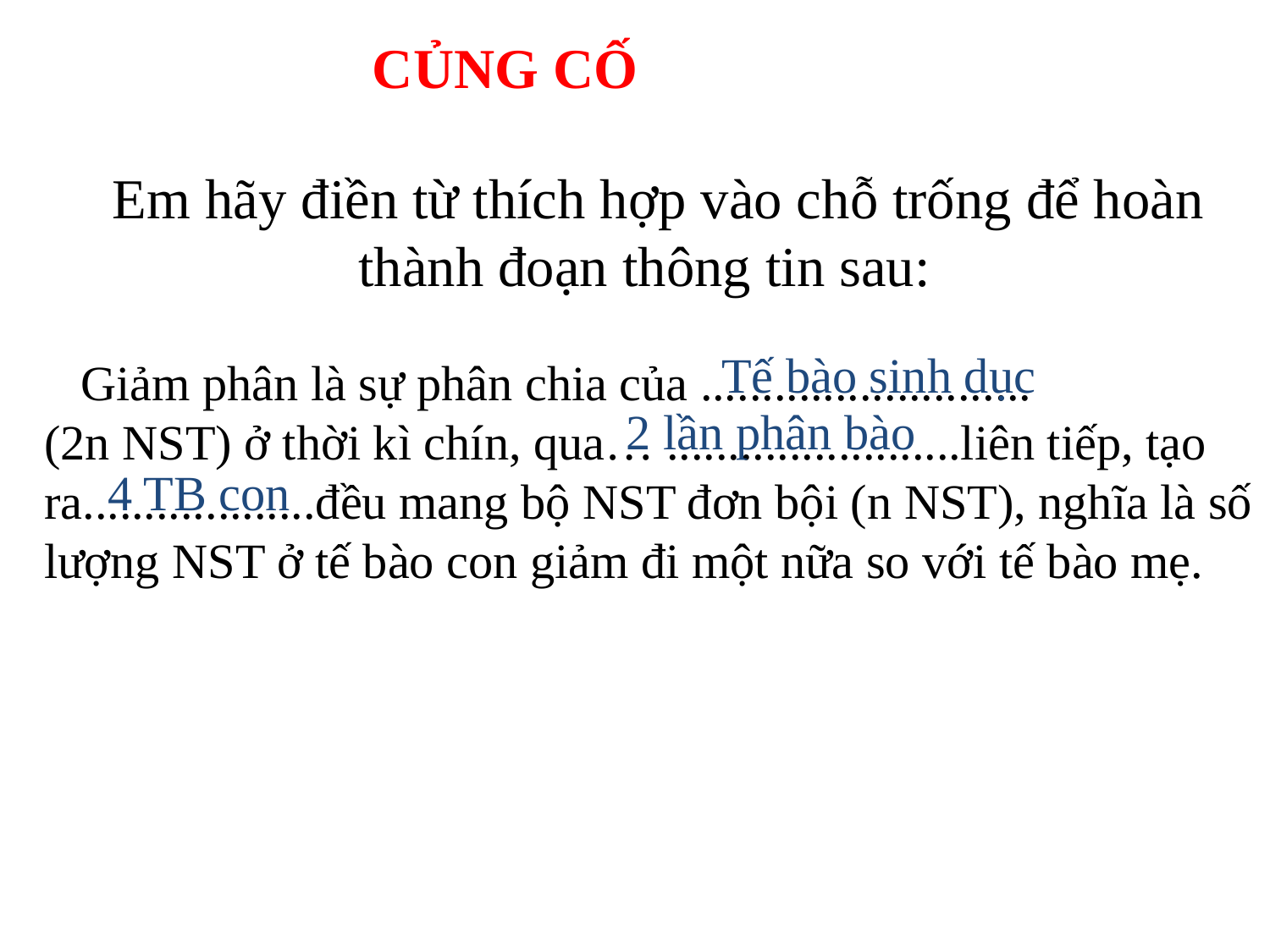

CỦNG CỐ
  Em hãy điền từ thích hợp vào chỗ trống để hoàn thành đoạn thông tin sau:
Tế bào sinh dục
   Giảm phân là sự phân chia của ...........................
(2n NST) ở thời kì chín, qua… ........................liên tiếp, tạo ra...................đều mang bộ NST đơn bội (n NST), nghĩa là số lượng NST ở tế bào con giảm đi một nữa so với tế bào mẹ.
2 lần phân bào
4 TB con